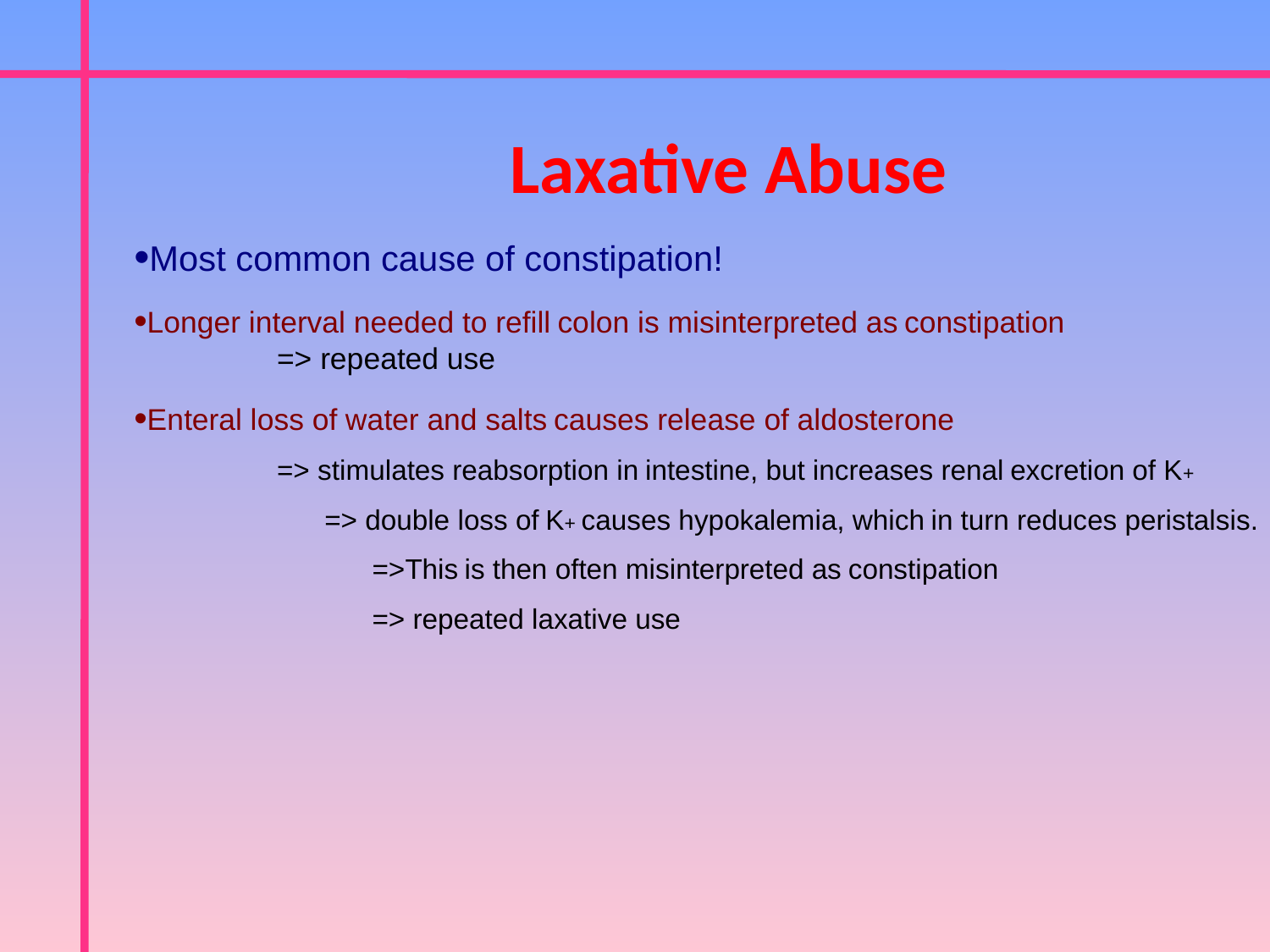

Laxative Abuse
Most common cause of constipation!
Longer interval needed to refill colon is misinterpreted as constipation
=> repeated use

Enteral loss of water and salts causes release of aldosterone
=> stimulates reabsorption in intestine, but increases renal excretion of K+
=> double loss of K+ causes hypokalemia, which in turn reduces peristalsis.
=>This is then often misinterpreted as constipation
=> repeated laxative use